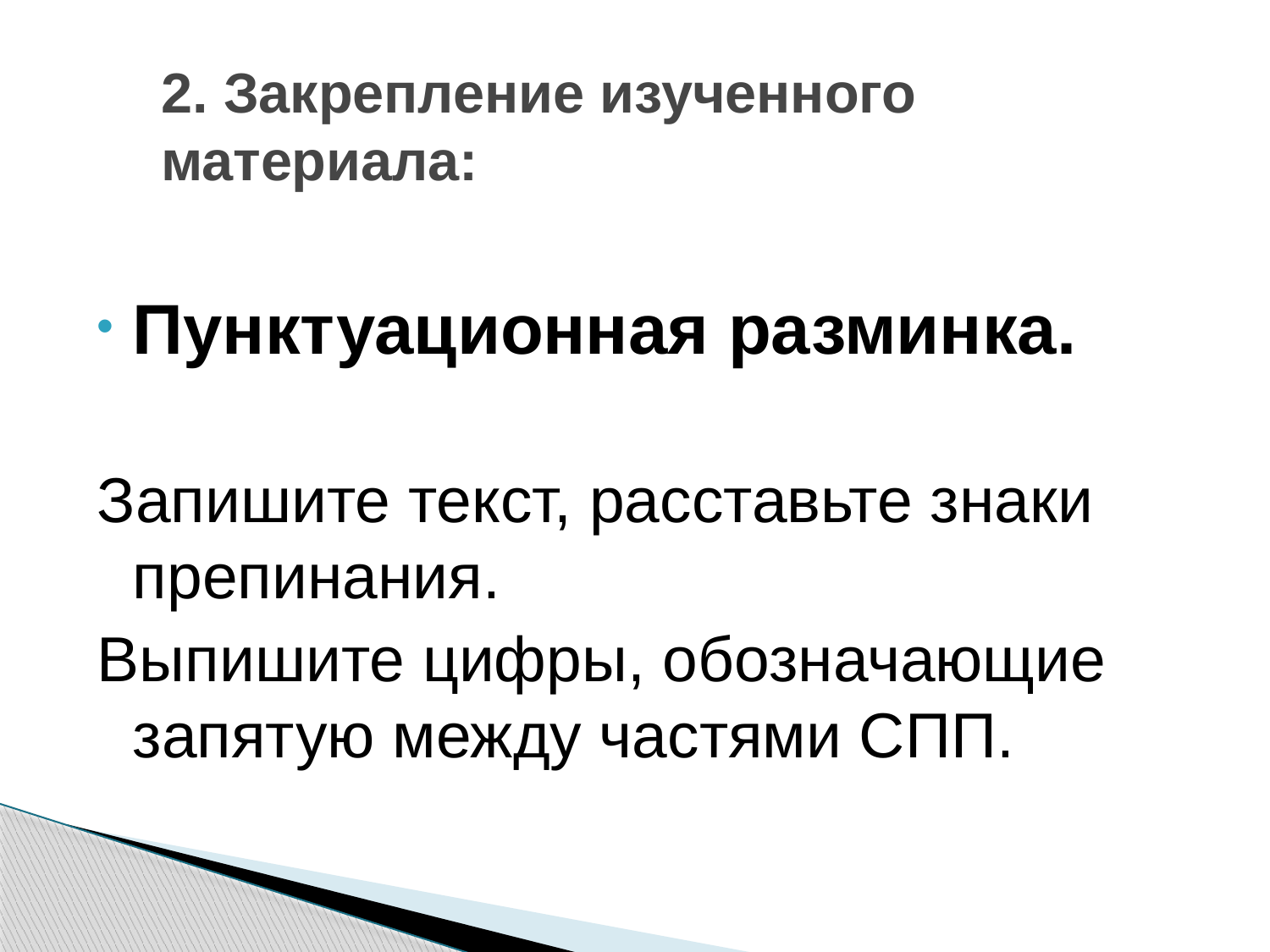

# 2. Закрепление изученного материала:
Пунктуационная разминка.

Запишите текст, расставьте знаки препинания.
Выпишите цифры, обозначающие запятую между частями СПП.